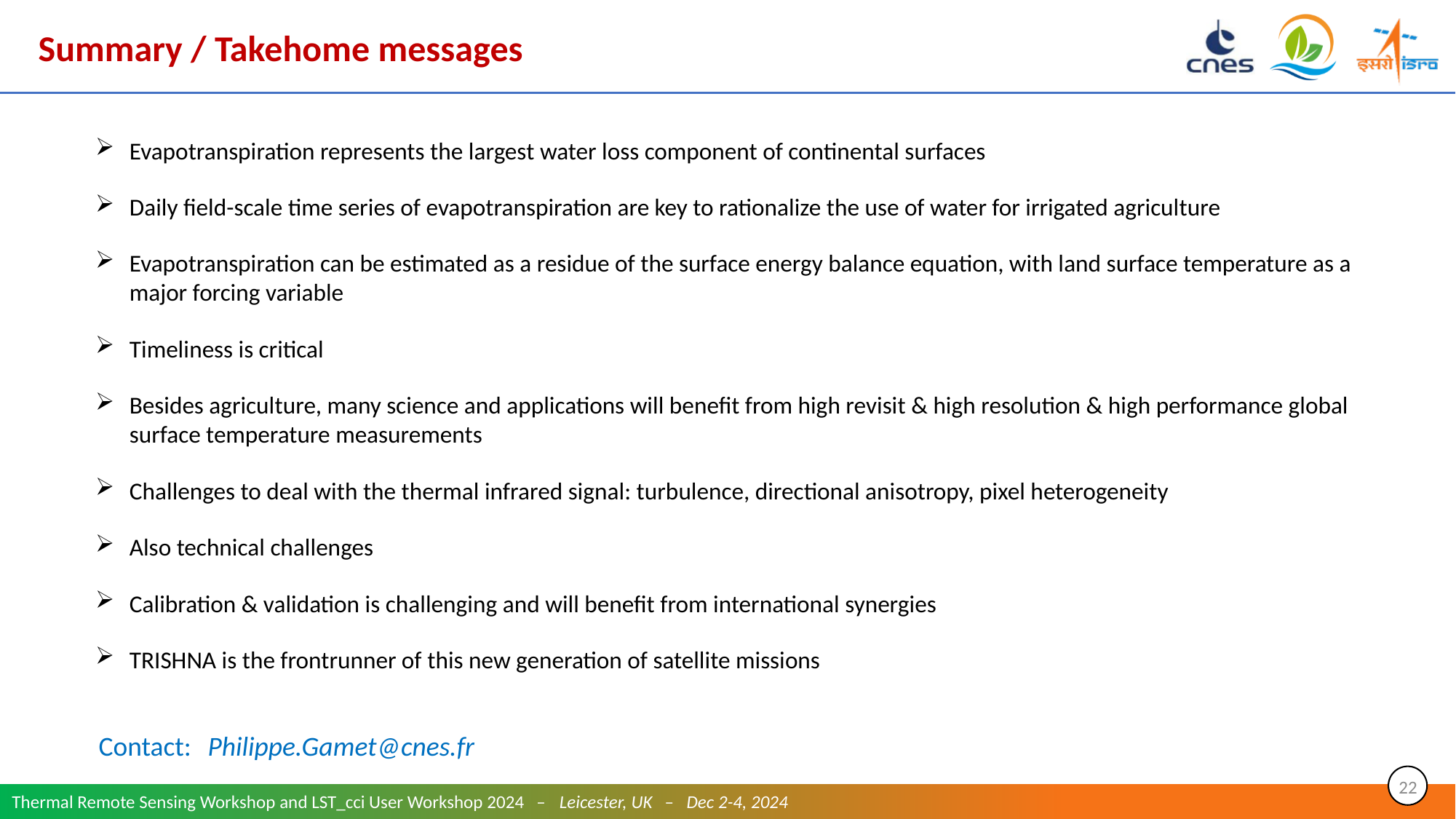

Summary / Takehome messages
Evapotranspiration represents the largest water loss component of continental surfaces
Daily field-scale time series of evapotranspiration are key to rationalize the use of water for irrigated agriculture
Evapotranspiration can be estimated as a residue of the surface energy balance equation, with land surface temperature as a major forcing variable
Timeliness is critical
Besides agriculture, many science and applications will benefit from high revisit & high resolution & high performance global surface temperature measurements
Challenges to deal with the thermal infrared signal: turbulence, directional anisotropy, pixel heterogeneity
Also technical challenges
Calibration & validation is challenging and will benefit from international synergies
TRISHNA is the frontrunner of this new generation of satellite missions
Contact: 	Philippe.Gamet@cnes.fr
22